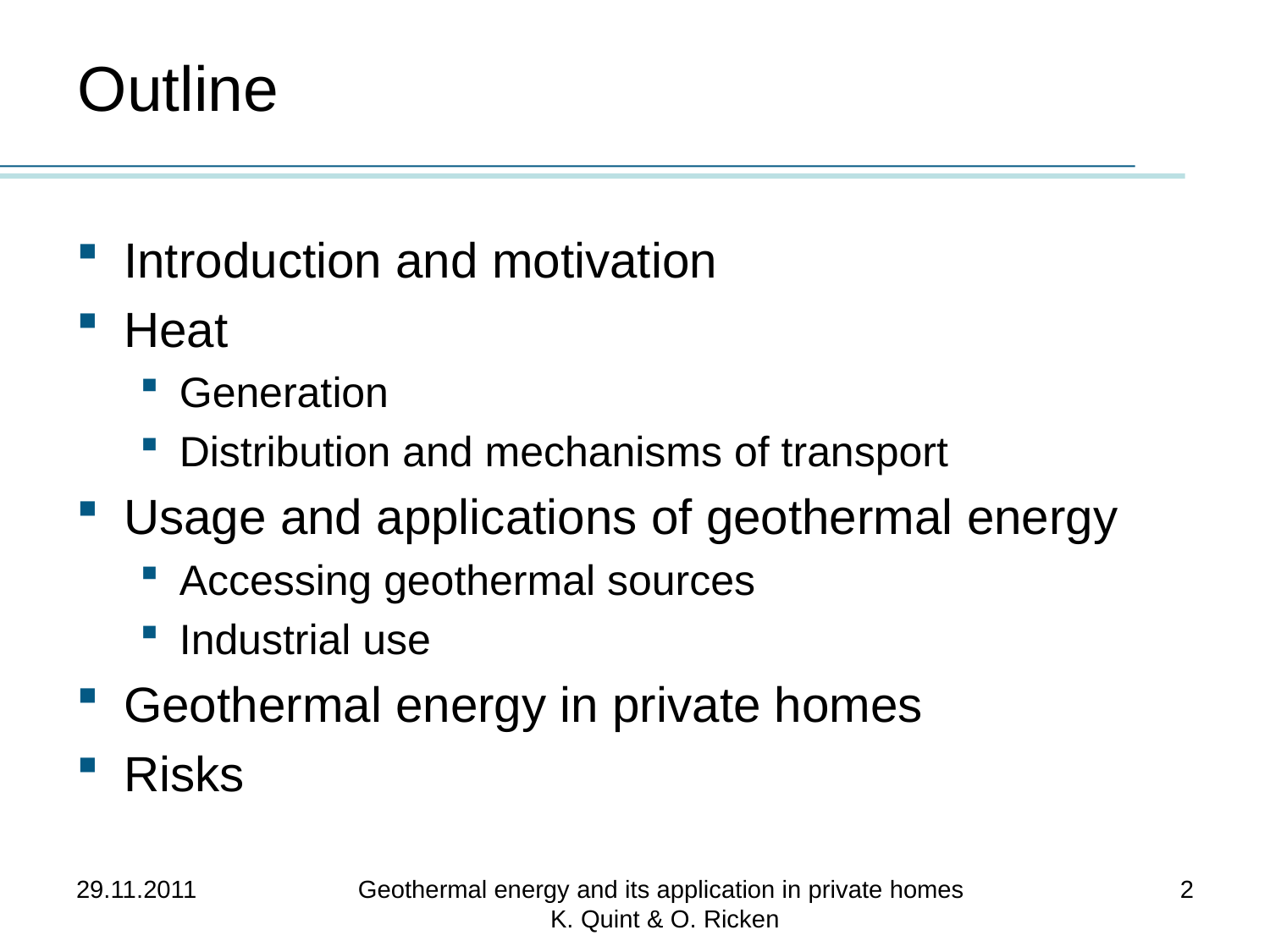

# Outline
Introduction and motivation
Heat
Generation
Distribution and mechanisms of transport
Usage and applications of geothermal energy
Accessing geothermal sources
Industrial use
Geothermal energy in private homes
Risks
29.11.2011
Geothermal energy and its application in private homes  K. Quint & O. Ricken
2